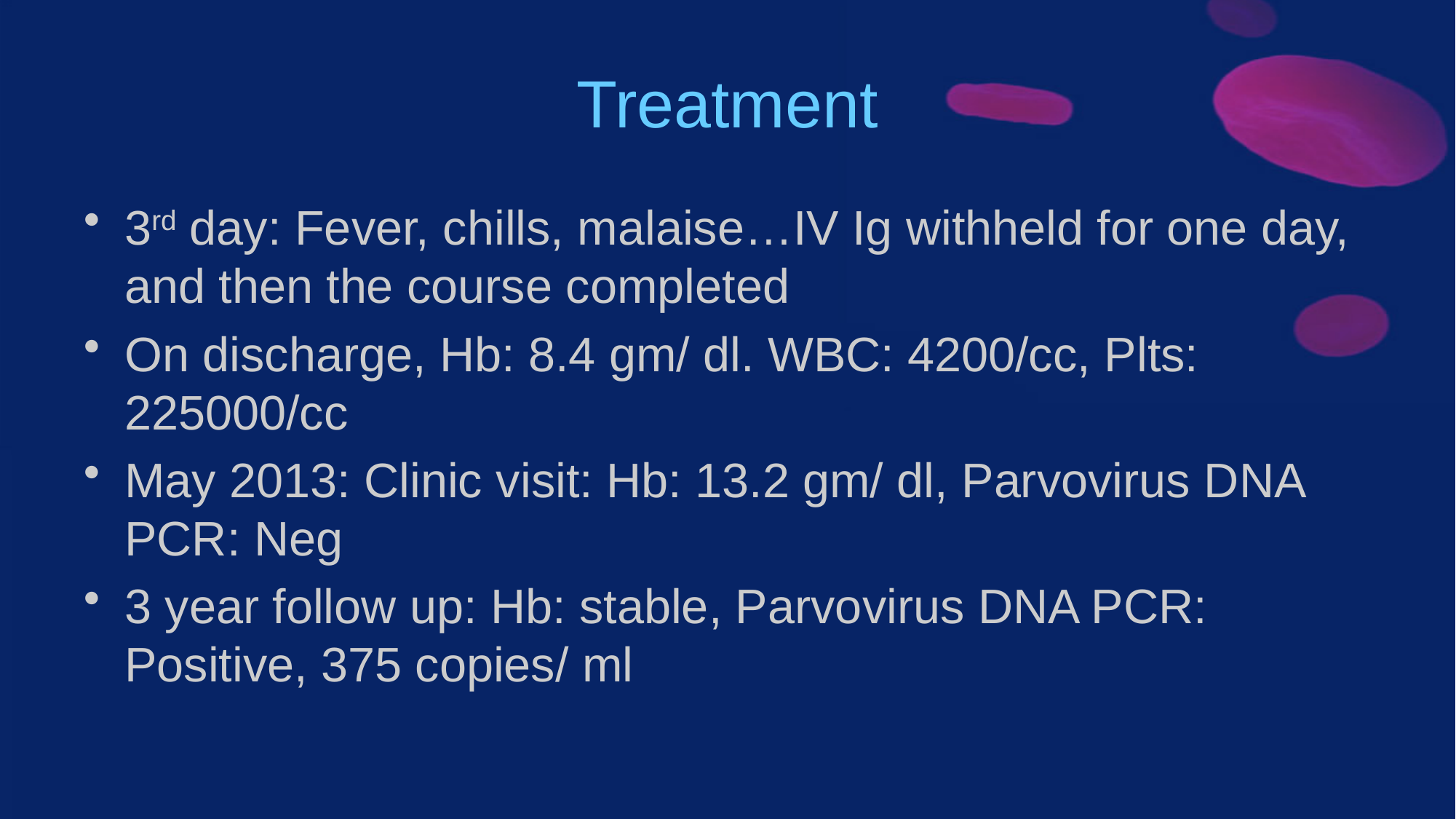

# Treatment
3rd day: Fever, chills, malaise…IV Ig withheld for one day, and then the course completed
On discharge, Hb: 8.4 gm/ dl. WBC: 4200/cc, Plts: 225000/cc
May 2013: Clinic visit: Hb: 13.2 gm/ dl, Parvovirus DNA PCR: Neg
3 year follow up: Hb: stable, Parvovirus DNA PCR: Positive, 375 copies/ ml